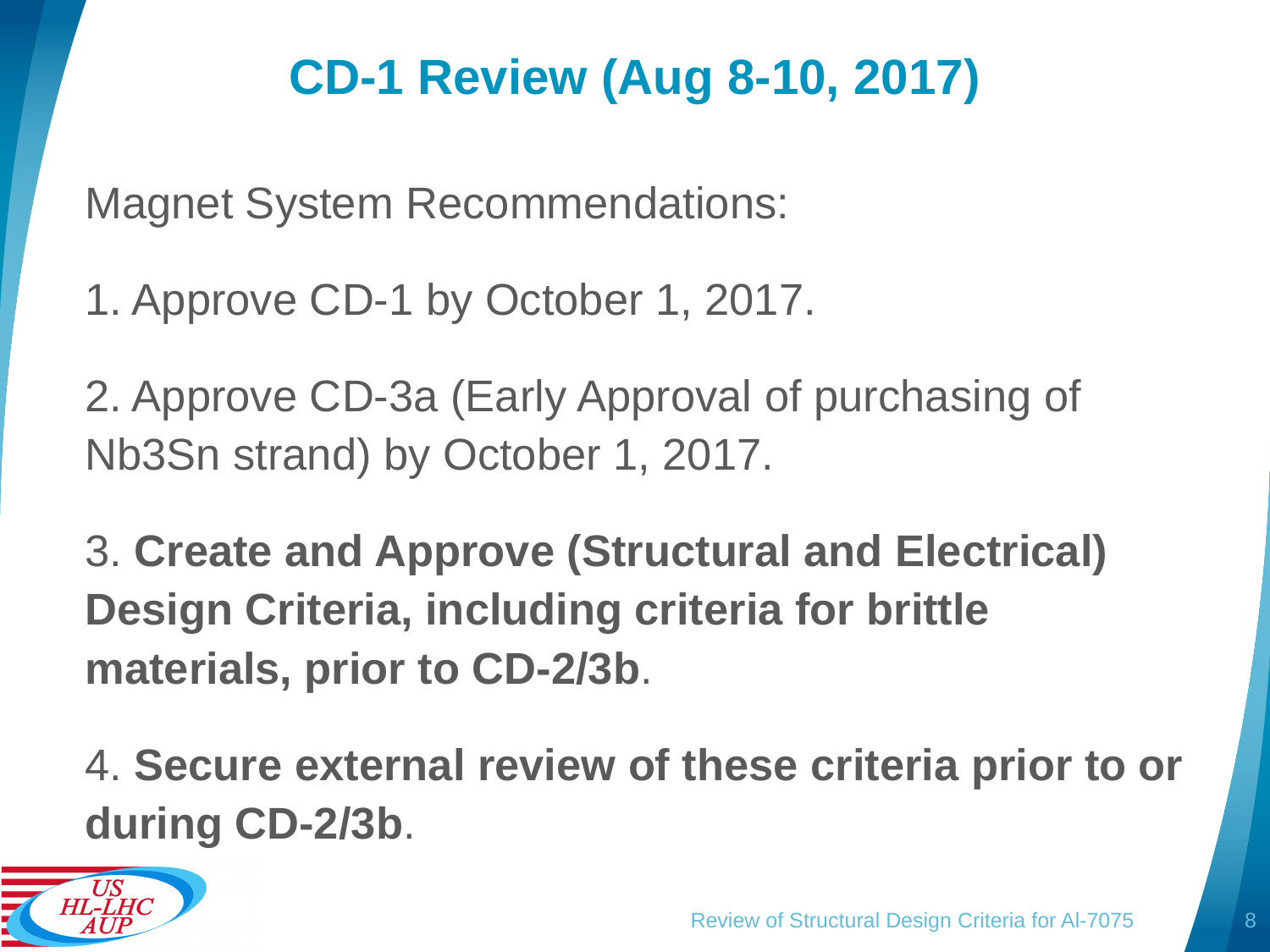

# CD-1 Review (Aug 8-10, 2017)
Magnet System Recommendations:
1. Approve CD-1 by October 1, 2017.
2. Approve CD-3a (Early Approval of purchasing of Nb3Sn strand) by October 1, 2017.
3. Create and Approve (Structural and Electrical) Design Criteria, including criteria for brittle materials, prior to CD-2/3b.
4. Secure external review of these criteria prior to or during CD-2/3b.

Review of Structural Design Criteria for Al-7075
8